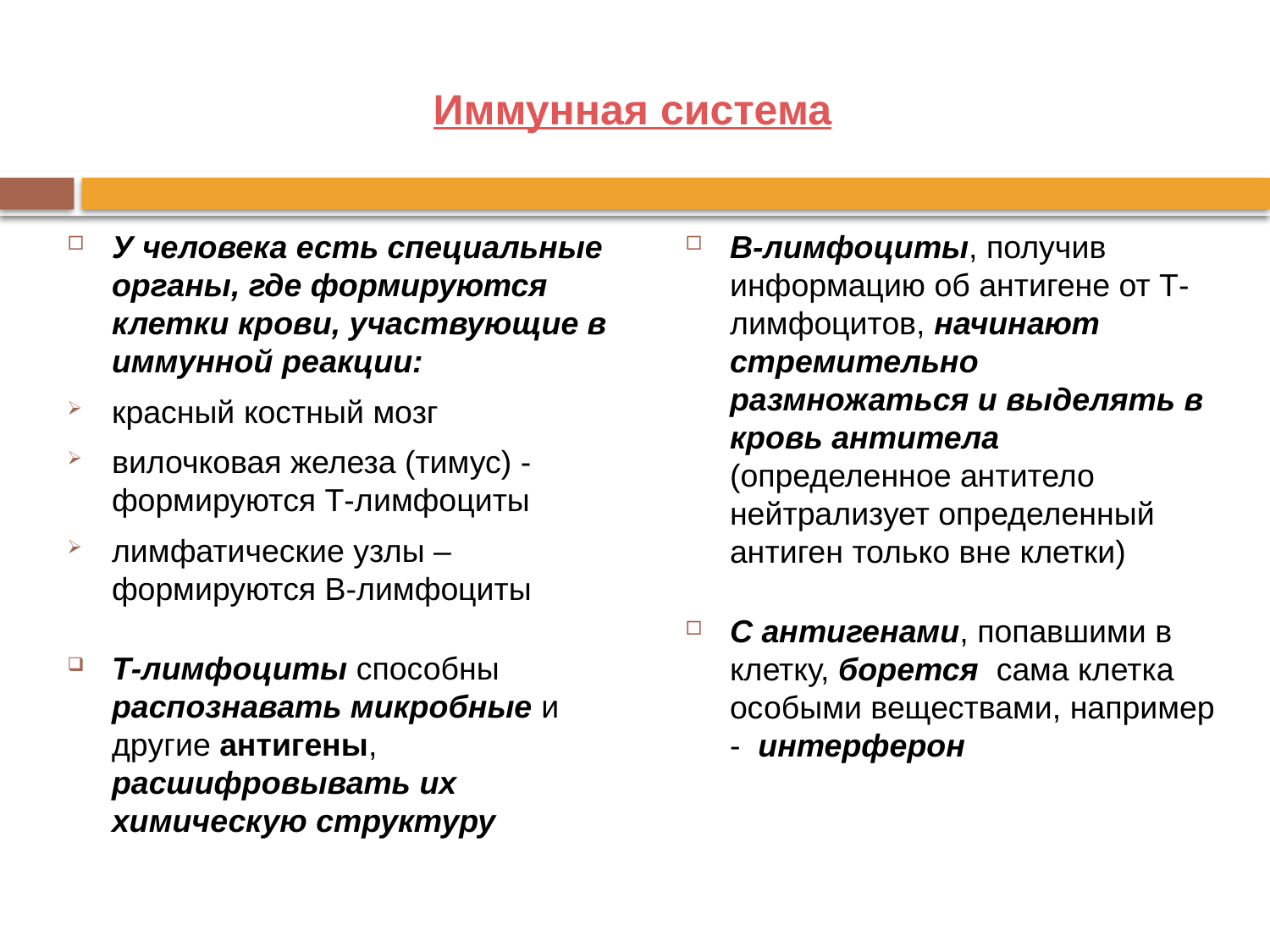

Иммунная система
В-лимфоциты, получив информацию об антигене от Т-лимфоцитов, начинают стремительно размножаться и выделять в кровь антитела (определенное антитело нейтрализует определенный антиген только вне клетки)

С антигенами, попавшими в клетку, борется  сама клетка особыми веществами, например -  интерферон

У человека есть специальные органы, где формируются клетки крови, участвующие в иммунной реакции:
красный костный мозг
вилочковая железа (тимус) -  формируются Т-лимфоциты
лимфатические узлы – формируются В-лимфоциты

Т-лимфоциты способны распознавать микробные и другие антигены, расшифровывать их химическую структуру